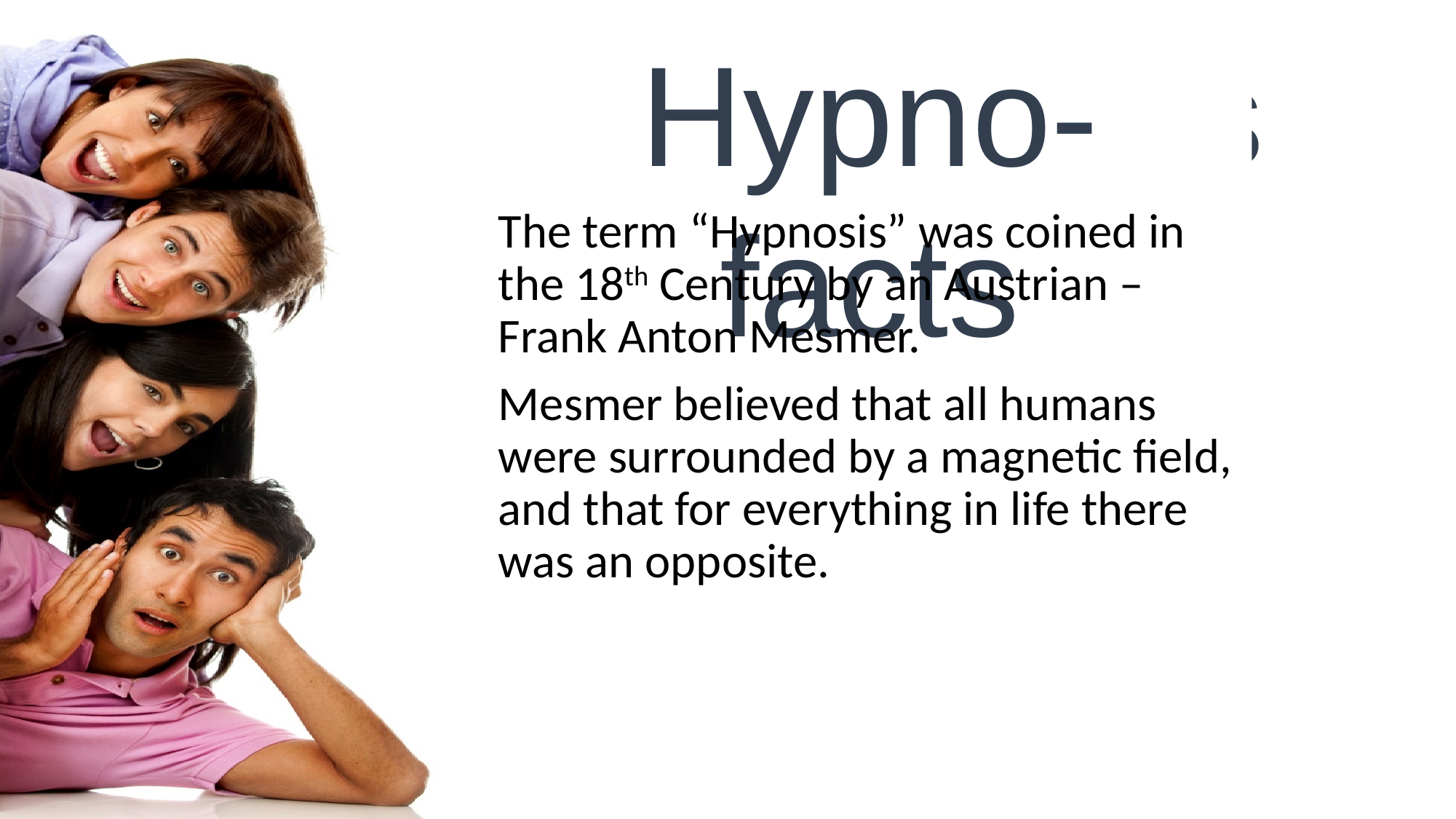

Hypno-facts
The term “Hypnosis” was coined in the 18th Century by an Austrian – Frank Anton Mesmer.
Mesmer believed that all humans were surrounded by a magnetic field, and that for everything in life there was an opposite.